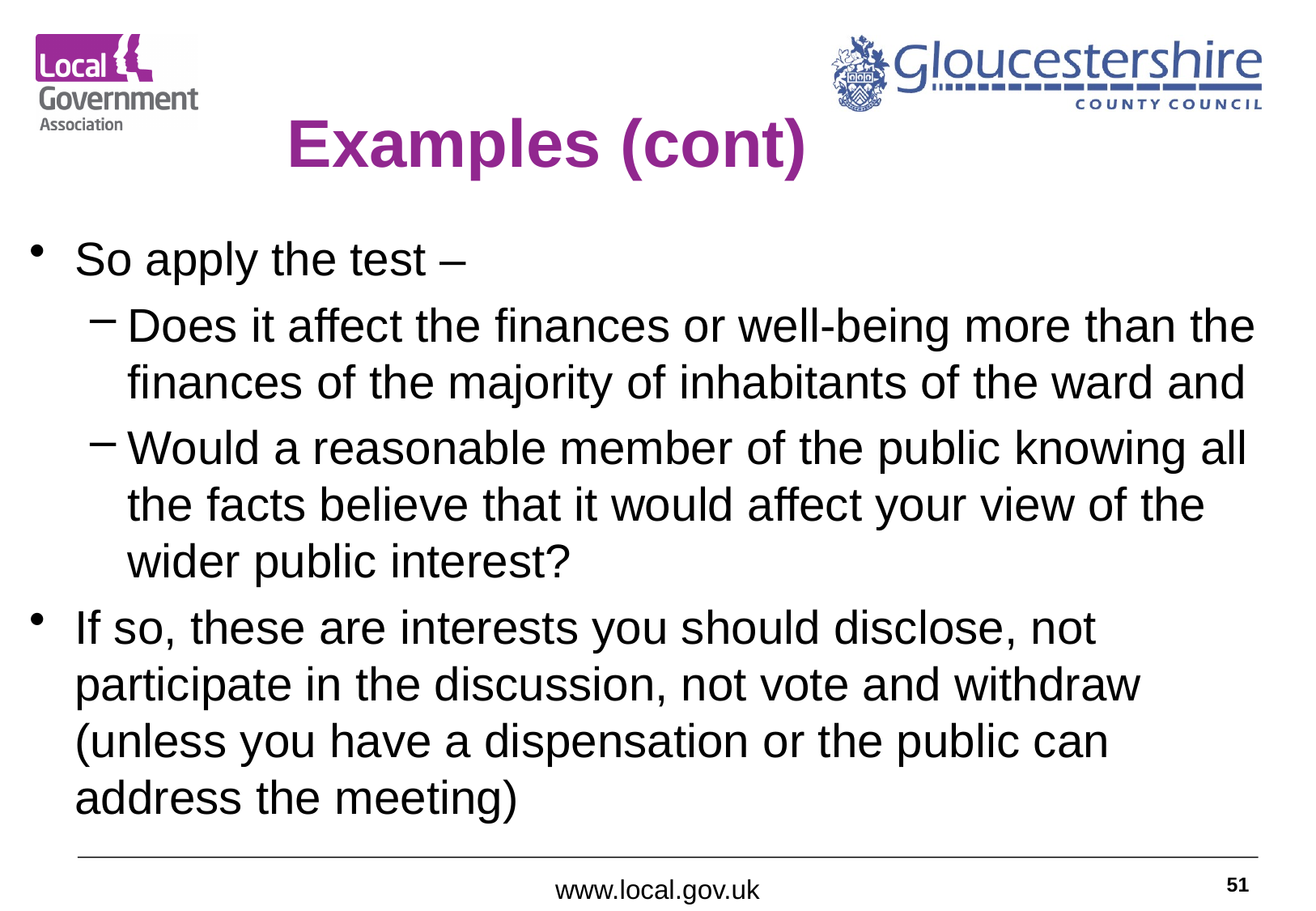

# Examples (cont)
So apply the test –
Does it affect the finances or well-being more than the finances of the majority of inhabitants of the ward and
Would a reasonable member of the public knowing all the facts believe that it would affect your view of the wider public interest?
If so, these are interests you should disclose, not participate in the discussion, not vote and withdraw (unless you have a dispensation or the public can address the meeting)